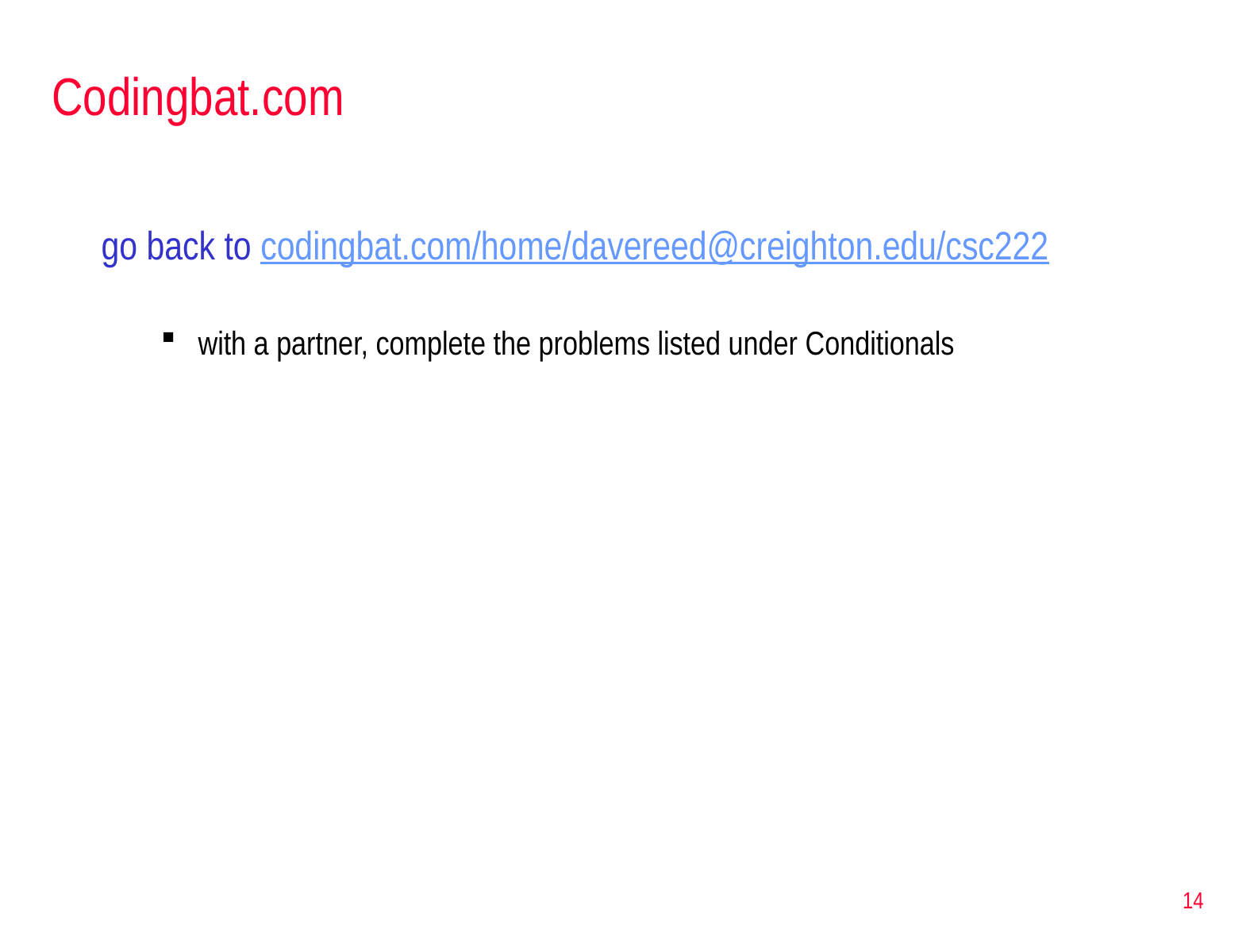

# Codingbat.com

go back to codingbat.com/home/davereed@creighton.edu/csc222

with a partner, complete the problems listed under Conditionals
14